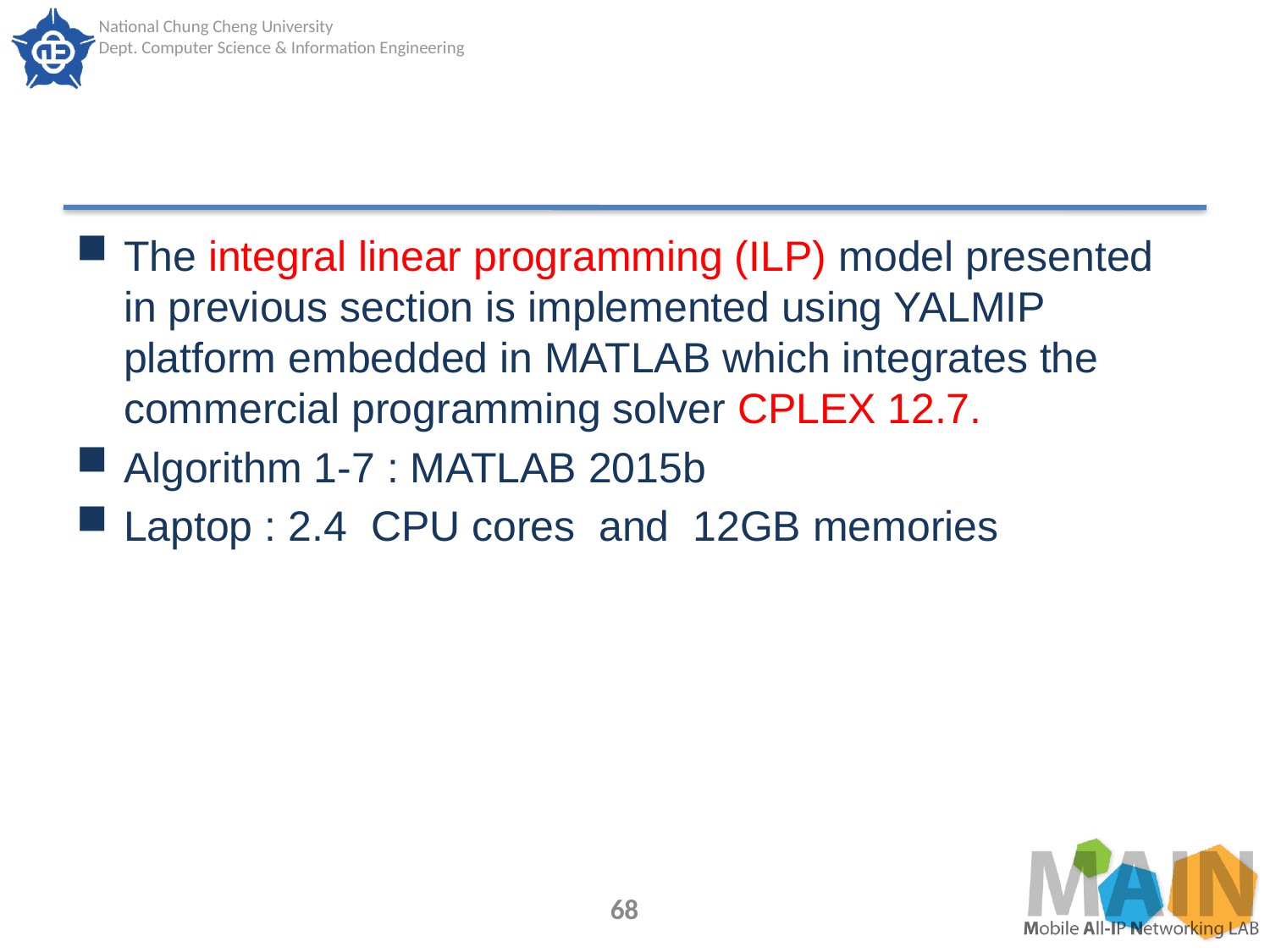

#
The integral linear programming (ILP) model presented in previous section is implemented using YALMIP platform embedded in MATLAB which integrates the commercial programming solver CPLEX 12.7.
Algorithm 1-7 : MATLAB 2015b
Laptop : 2.4  CPU cores  and  12GB memories
68